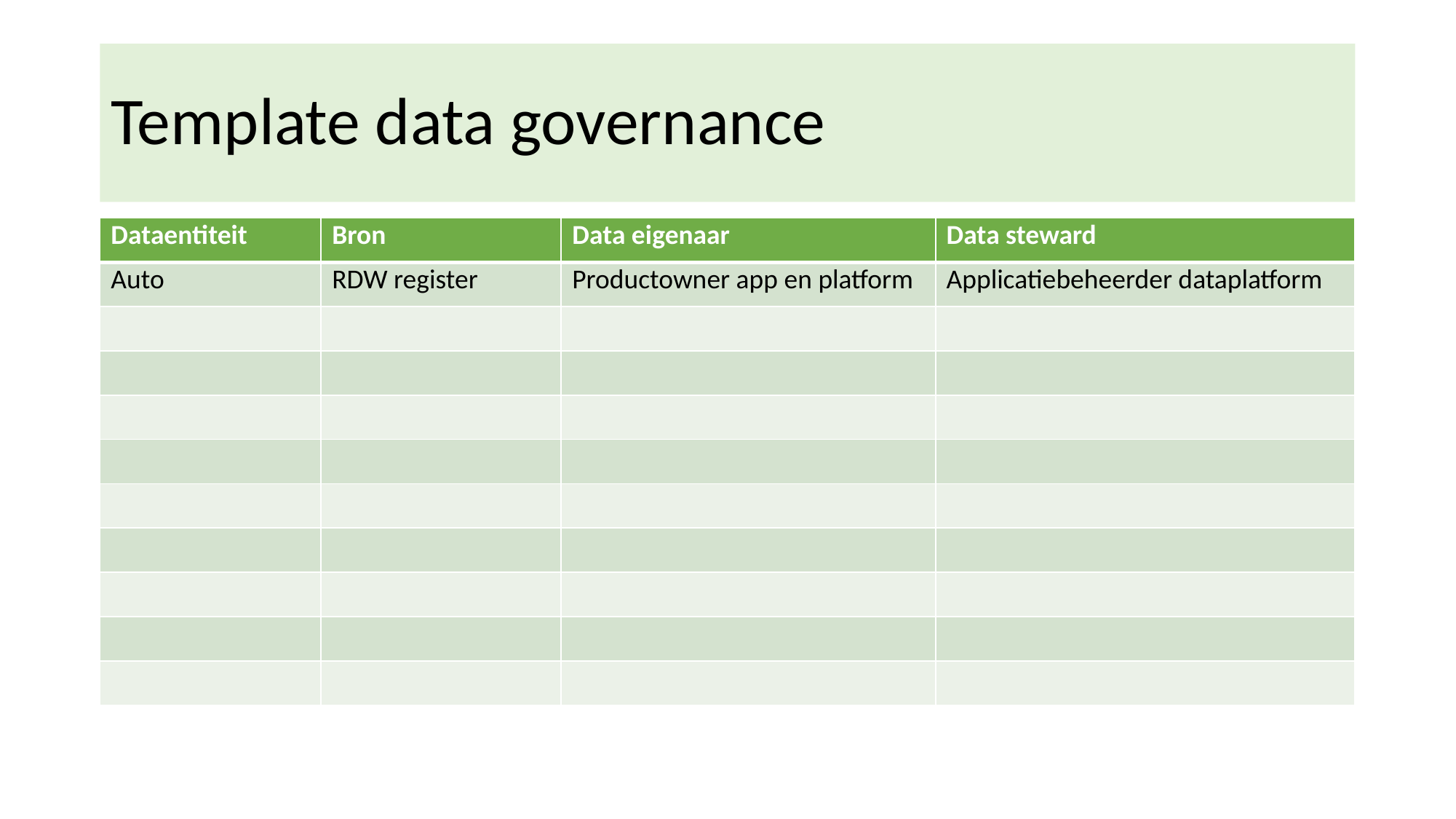

# Template data governance
| Dataentiteit | Bron | Data eigenaar | Data steward |
| --- | --- | --- | --- |
| Auto | RDW register | Productowner app en platform | Applicatiebeheerder dataplatform |
|  |  |  |  |
|  |  |  |  |
|  |  |  |  |
|  |  |  |  |
|  |  |  |  |
|  |  |  |  |
|  |  |  |  |
|  |  |  |  |
|  |  |  |  |
17